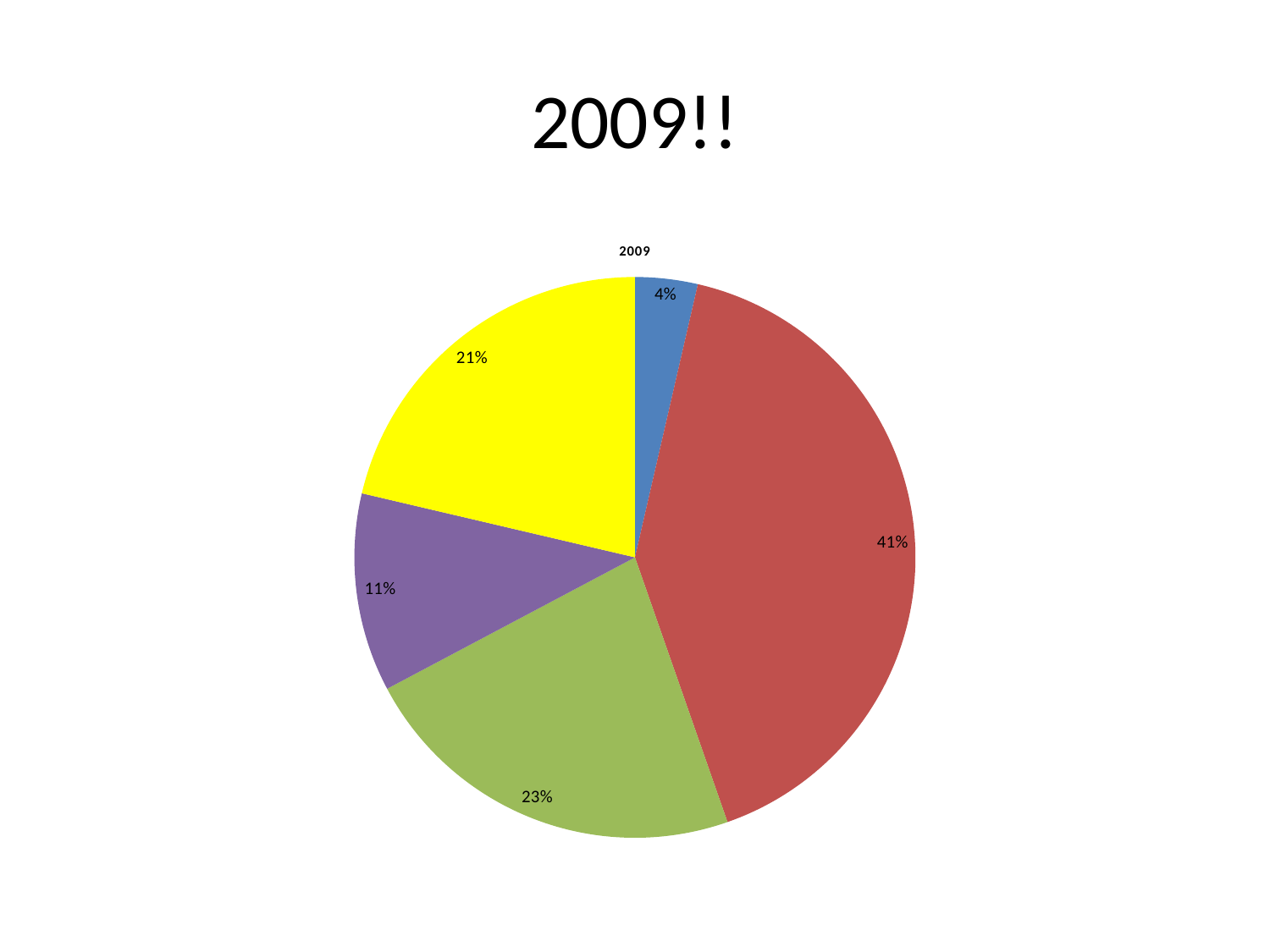

# 2009!!

### Chart: 2009

| Category |  |  |
|---|---|---|
| Asian | 1.211514810489774 | 1.279990701847975 |
| Māori | 13.17624371285539 | 14.57612818129072 |
| Pasifika | 7.209465840278487 | 8.022859720830294 |
| European/Pākehā | 3.921995545188 | 4.060380965011944 |
| Other | 7.017546316214895 | 7.57480949779685 |